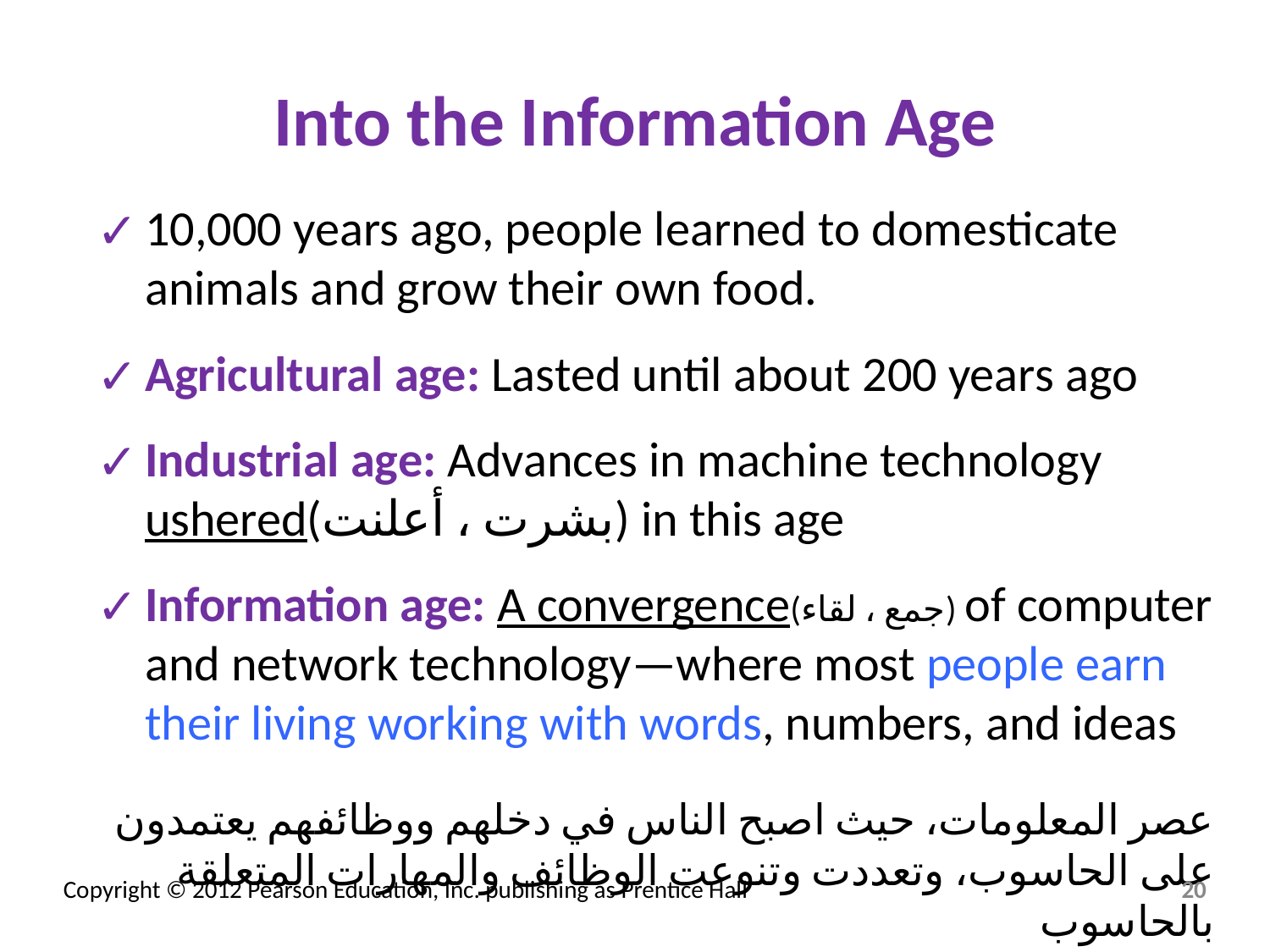

# Into the Information Age
10,000 years ago, people learned to domesticate animals and grow their own food.
Agricultural age: Lasted until about 200 years ago
Industrial age: Advances in machine technology ushered(بشرت ، أعلنت) in this age
Information age: A convergence(جمع ، لقاء) of computer and network technology—where most people earn their living working with words, numbers, and ideas
عصر المعلومات، حيث اصبح الناس في دخلهم ووظائفهم يعتمدون على الحاسوب، وتعددت وتنوعت الوظائف والمهارات المتعلقة بالحاسوب
20